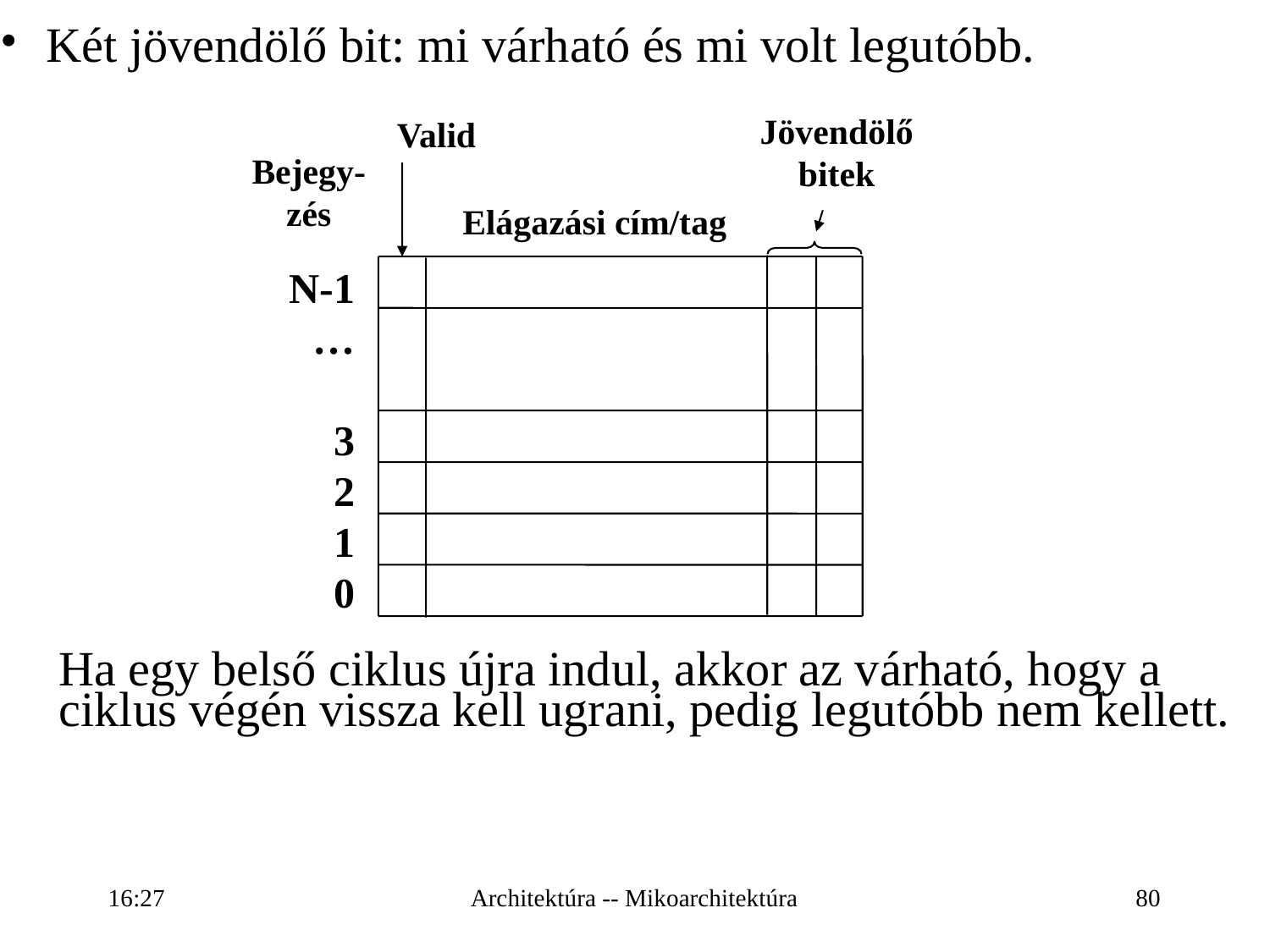

Két jövendölő bit: mi várható és mi volt legutóbb.
Jövendölő bitek
Valid
Bejegy-zés

Elágazási cím/tag

N-1
…

3
2
1
0

	Ha egy belső ciklus újra indul, akkor az várható, hogy a ciklus végén vissza kell ugrani, pedig legutóbb nem kellett.
16:27
Architektúra -- Mikoarchitektúra
80